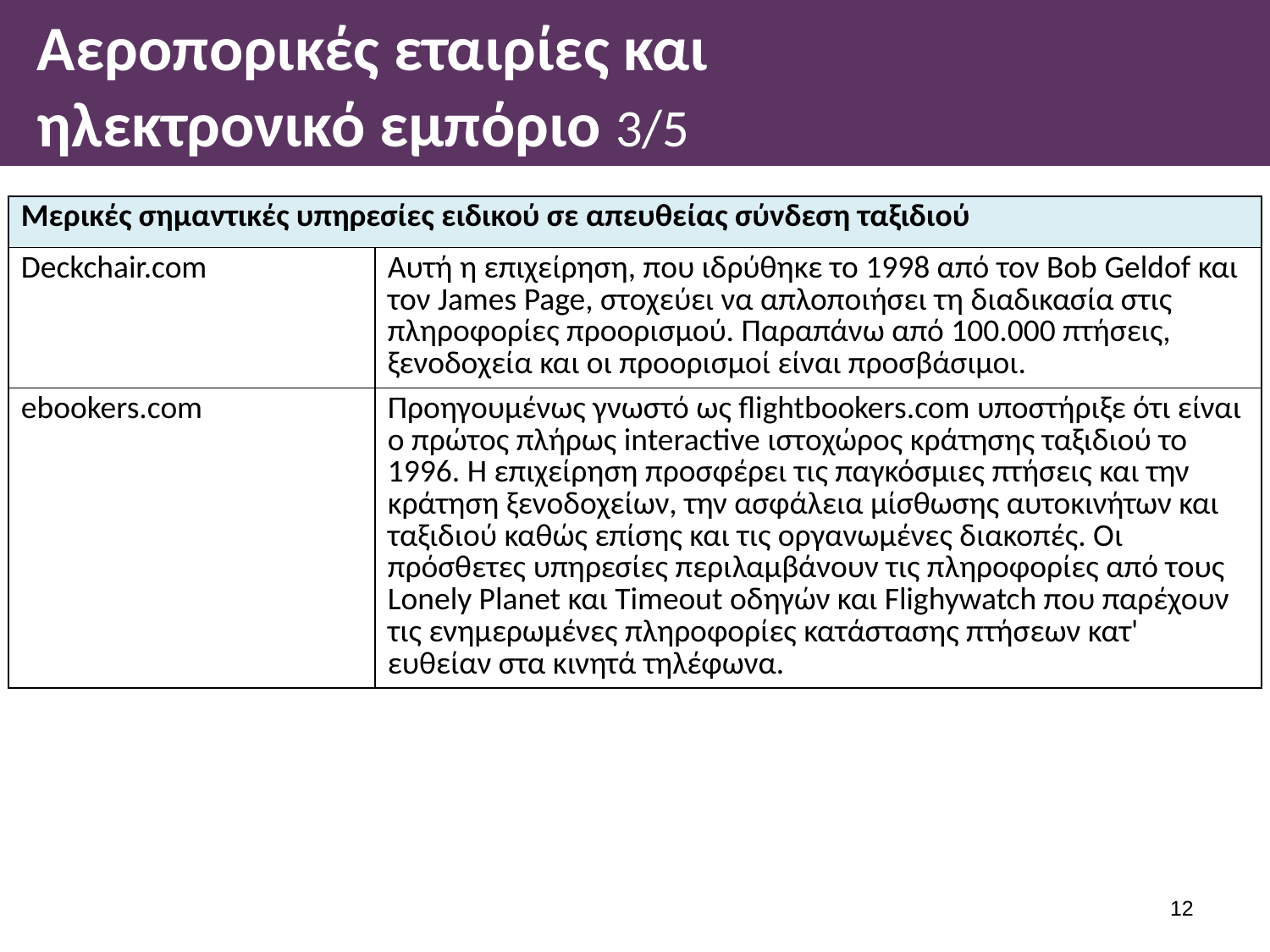

# Αεροπορικές εταιρίες και ηλεκτρονικό εμπόριο 3/5
| Μερικές σημαντικές υπηρεσίες ειδικού σε απευθείας σύνδεση ταξιδιού |  |
| --- | --- |
| Deckchair.com | Αυτή η επιχείρηση, που ιδρύθηκε το 1998 από τον Βοb Geldof και τον James Page, στοχεύει να απλοποιήσει τη διαδικασία στις πληροφορίες προορισμού. Παραπάνω από 100.000 πτήσεις, ξενοδοχεία και οι προορισμοί είναι προσβάσιμοι. |
| ebookers.com | Προηγουμένως γνωστό ως flightbookers.com υποστήριξε ότι είναι ο πρώτος πλήρως interactive ιστοχώρος κράτησης ταξιδιού το 1996. Η επιχείρηση προσφέρει τις παγκόσμιες πτήσεις και την κράτηση ξενοδοχείων, την ασφάλεια μίσθωσης αυτοκινήτων και ταξιδιού καθώς επίσης και τις οργανωμένες διακοπές. Οι πρόσθετες υπηρεσίες περιλαμβάνουν τις πληροφορίες από τους Lonely Planet και Timeout οδηγών και Flighywatch που παρέχουν τις ενημερωμένες πληροφορίες κατάστασης πτήσεων κατ' ευθείαν στα κινητά τηλέφωνα. |
12